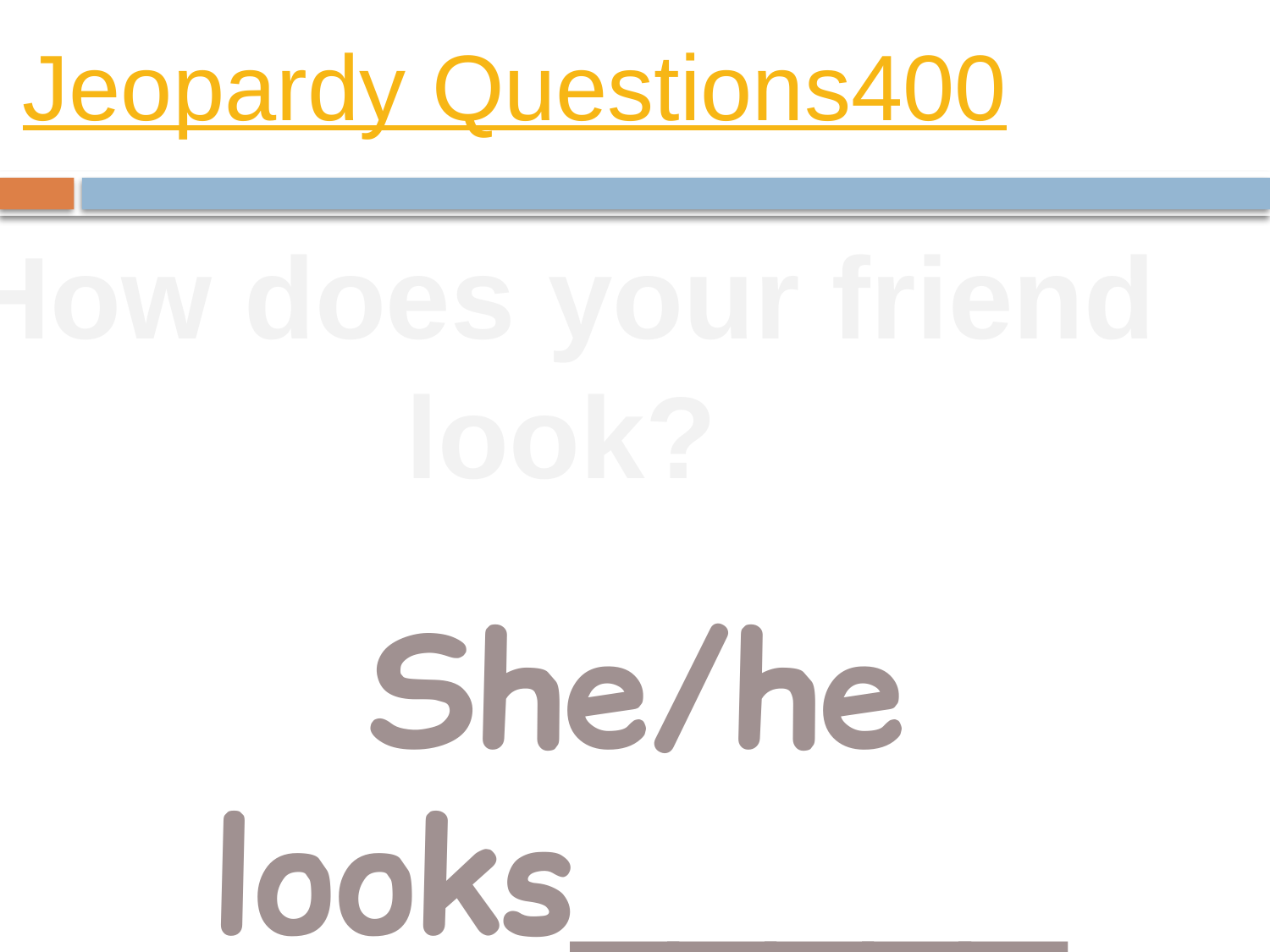

# Jeopardy Questions400
How does your friend look?
She/he looks_____